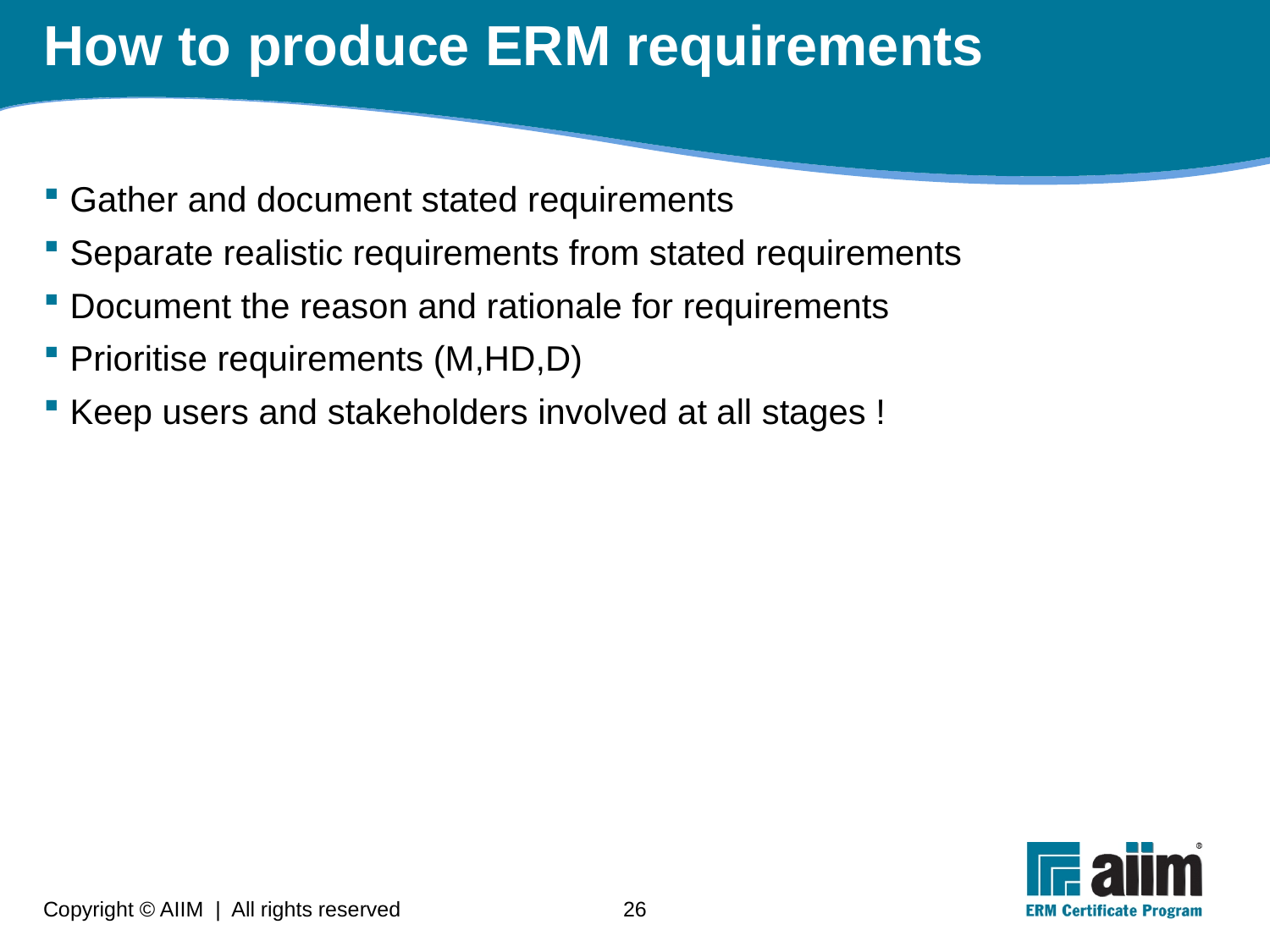

# How to produce ERM requirements
Gather and document stated requirements
Separate realistic requirements from stated requirements
Document the reason and rationale for requirements
Prioritise requirements (M,HD,D)
Keep users and stakeholders involved at all stages !

Copyright © AIIM  |  All rights reserved